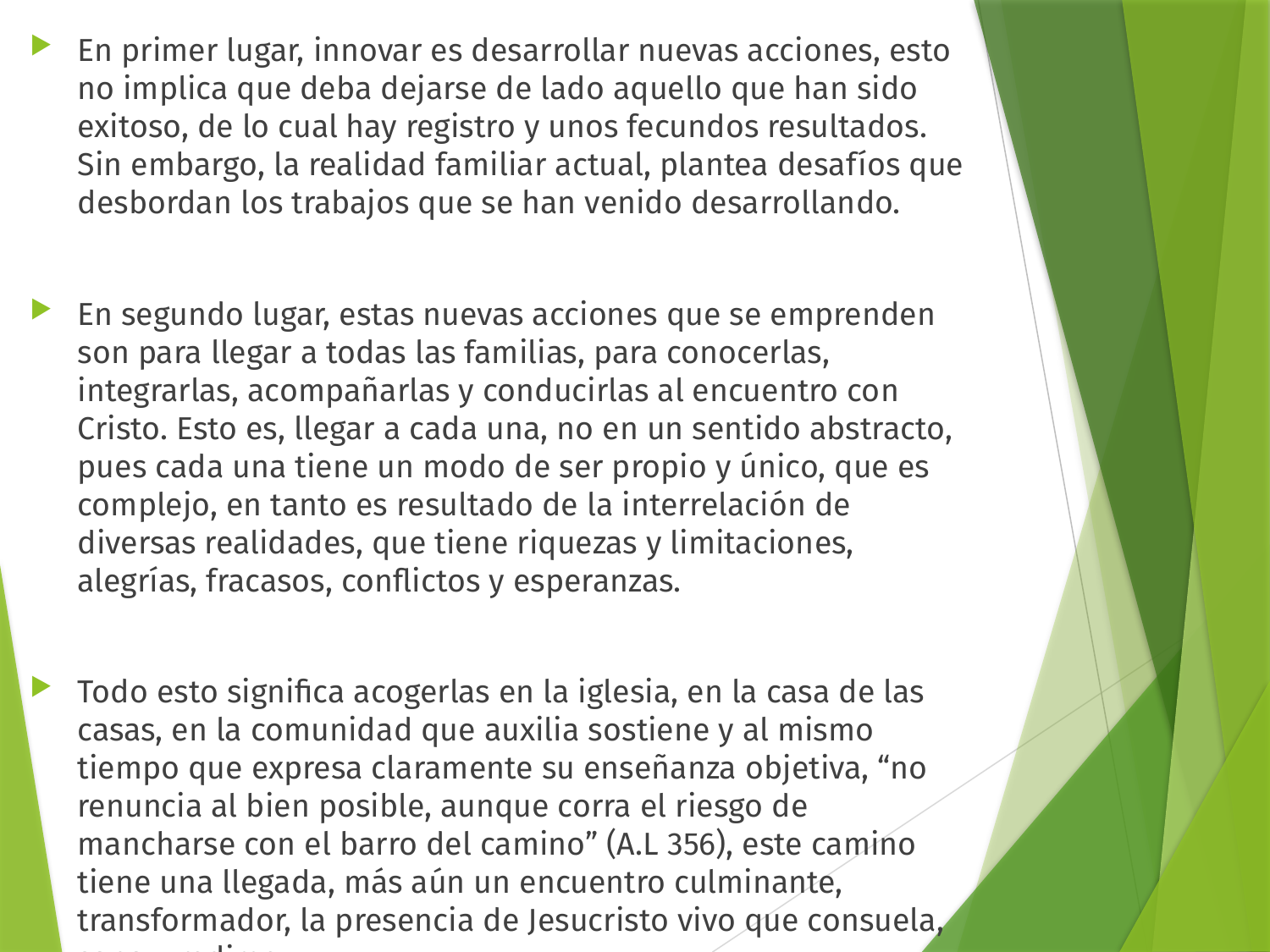

#
En primer lugar, innovar es desarrollar nuevas acciones, esto no implica que deba dejarse de lado aquello que han sido exitoso, de lo cual hay registro y unos fecundos resultados. Sin embargo, la realidad familiar actual, plantea desafíos que desbordan los trabajos que se han venido desarrollando.

En segundo lugar, estas nuevas acciones que se emprenden son para llegar a todas las familias, para conocerlas, integrarlas, acompañarlas y conducirlas al encuentro con Cristo. Esto es, llegar a cada una, no en un sentido abstracto, pues cada una tiene un modo de ser propio y único, que es complejo, en tanto es resultado de la interrelación de diversas realidades, que tiene riquezas y limitaciones, alegrías, fracasos, conflictos y esperanzas.

Todo esto significa acogerlas en la iglesia, en la casa de las casas, en la comunidad que auxilia sostiene y al mismo tiempo que expresa claramente su enseñanza objetiva, “no renuncia al bien posible, aunque corra el riesgo de mancharse con el barro del camino” (A.L 356), este camino tiene una llegada, más aún un encuentro culminante, transformador, la presencia de Jesucristo vivo que consuela, sana y redime.